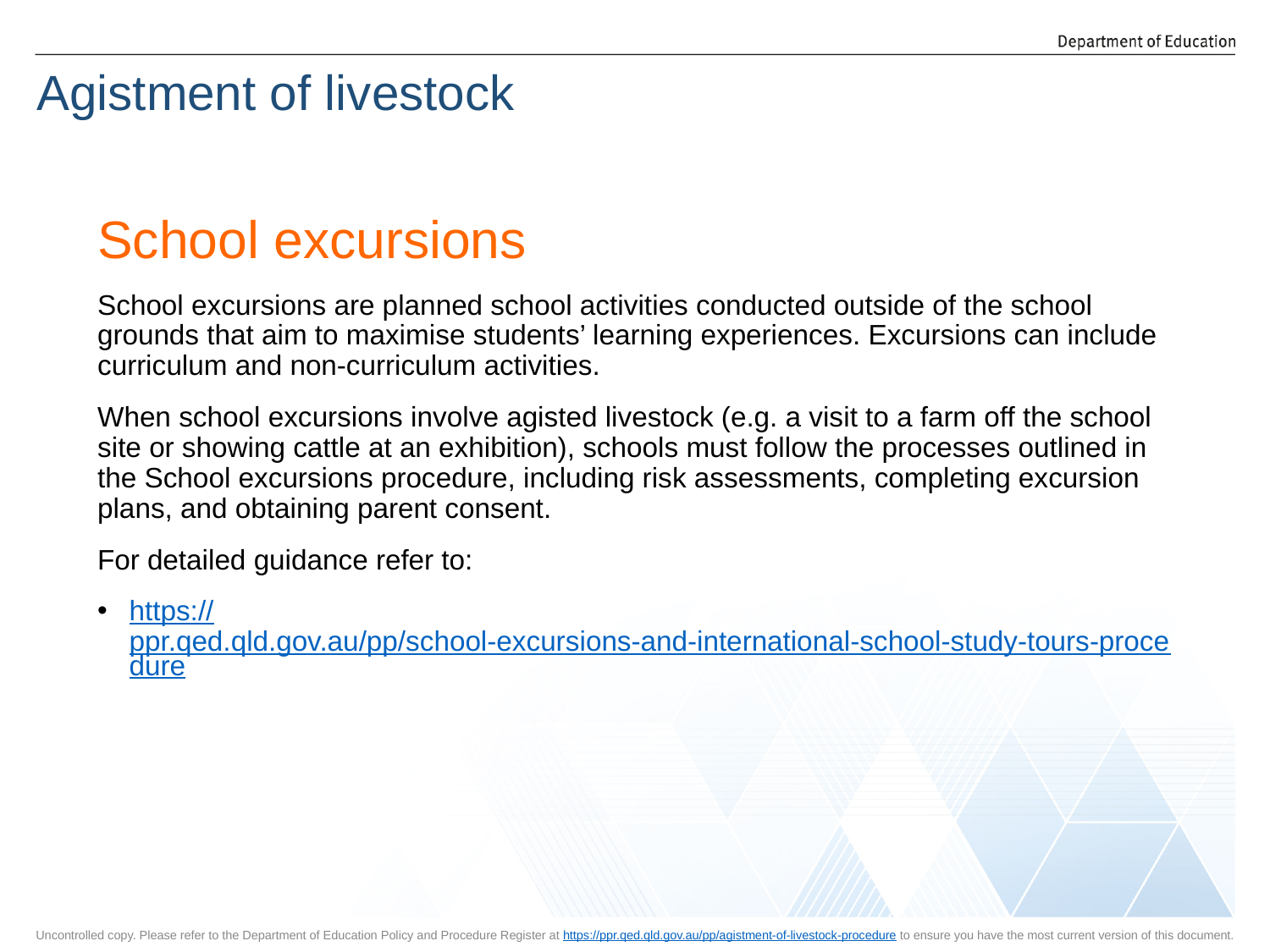

Agistment of livestock
School excursions
School excursions are planned school activities conducted outside of the school grounds that aim to maximise students’ learning experiences. Excursions can include curriculum and non-curriculum activities.
When school excursions involve agisted livestock (e.g. a visit to a farm off the school site or showing cattle at an exhibition), schools must follow the processes outlined in the School excursions procedure, including risk assessments, completing excursion plans, and obtaining parent consent.
For detailed guidance refer to:
https://ppr.qed.qld.gov.au/pp/school-excursions-and-international-school-study-tours-procedure

Uncontrolled copy. Please refer to the Department of Education Policy and Procedure Register at https://ppr.qed.qld.gov.au/pp/agistment-of-livestock-procedure to ensure you have the most current version of this document.